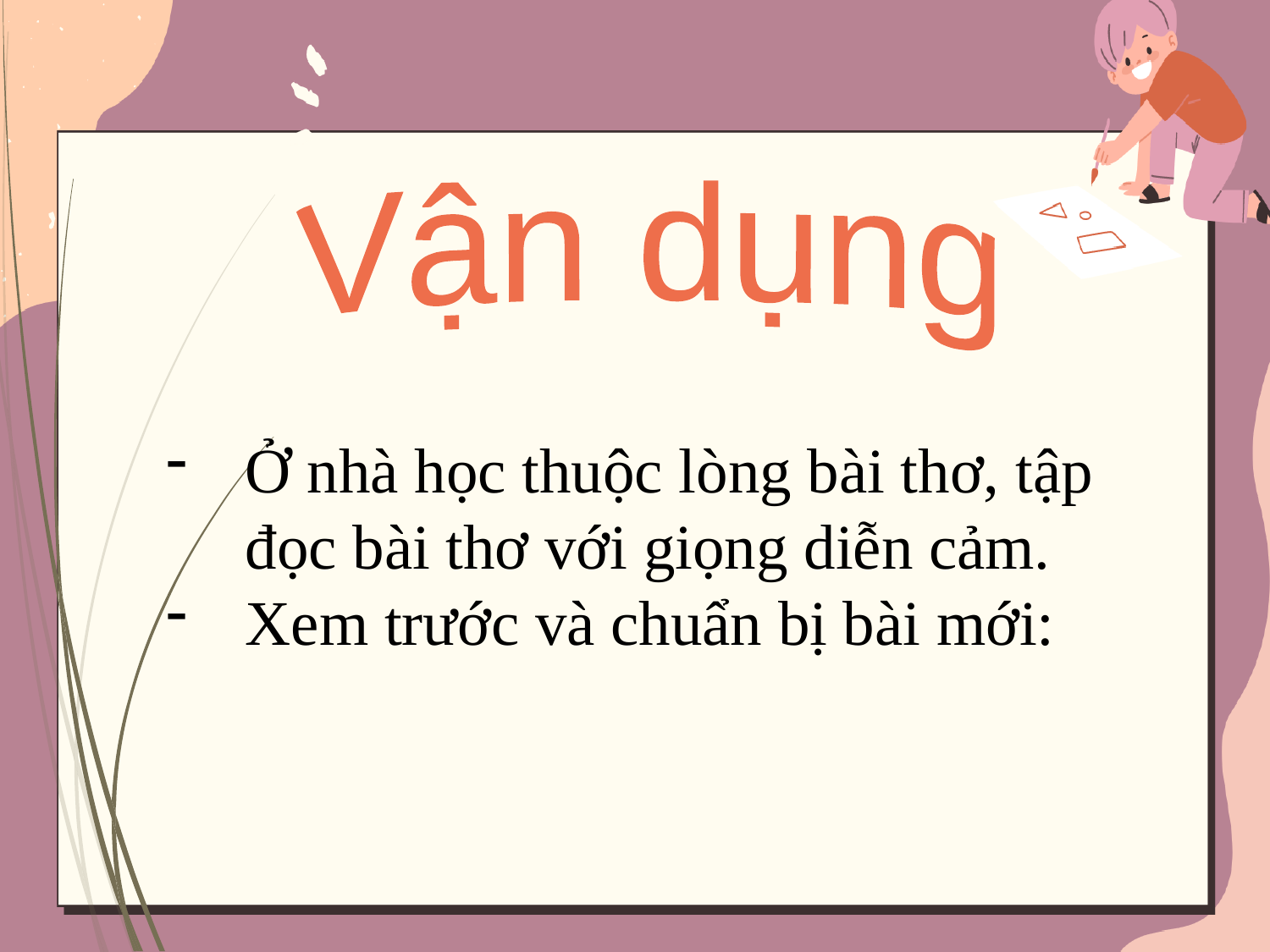

Vận dụng
Ở nhà học thuộc lòng bài thơ, tập đọc bài thơ với giọng diễn cảm.
Xem trước và chuẩn bị bài mới: